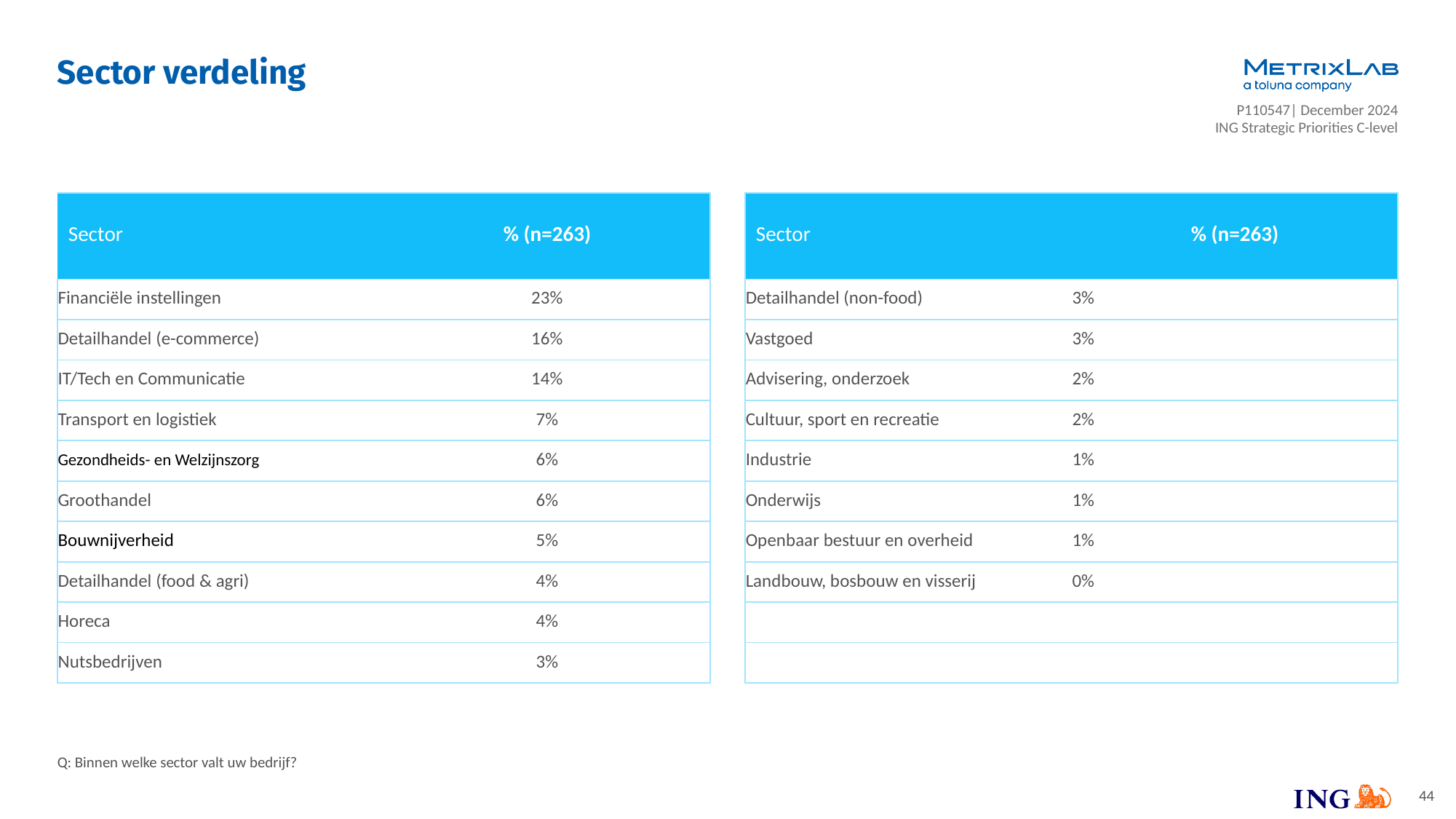

# Sector verdeling
| Sector | % (n=263) |
| --- | --- |
| Financiële instellingen | 23% |
| Detailhandel (e-commerce) | 16% |
| IT/Tech en Communicatie | 14% |
| Transport en logistiek | 7% |
| Gezondheids- en Welzijnszorg | 6% |
| Groothandel | 6% |
| Bouwnijverheid | 5% |
| Detailhandel (food & agri) | 4% |
| Horeca | 4% |
| Nutsbedrijven | 3% |
| Sector | % (n=263) |
| --- | --- |
| Detailhandel (non-food) | 3% |
| Vastgoed | 3% |
| Advisering, onderzoek | 2% |
| Cultuur, sport en recreatie | 2% |
| Industrie | 1% |
| Onderwijs | 1% |
| Openbaar bestuur en overheid | 1% |
| Landbouw, bosbouw en visserij | 0% |
|  |  |
|  |  |
Q: Binnen welke sector valt uw bedrijf?
44